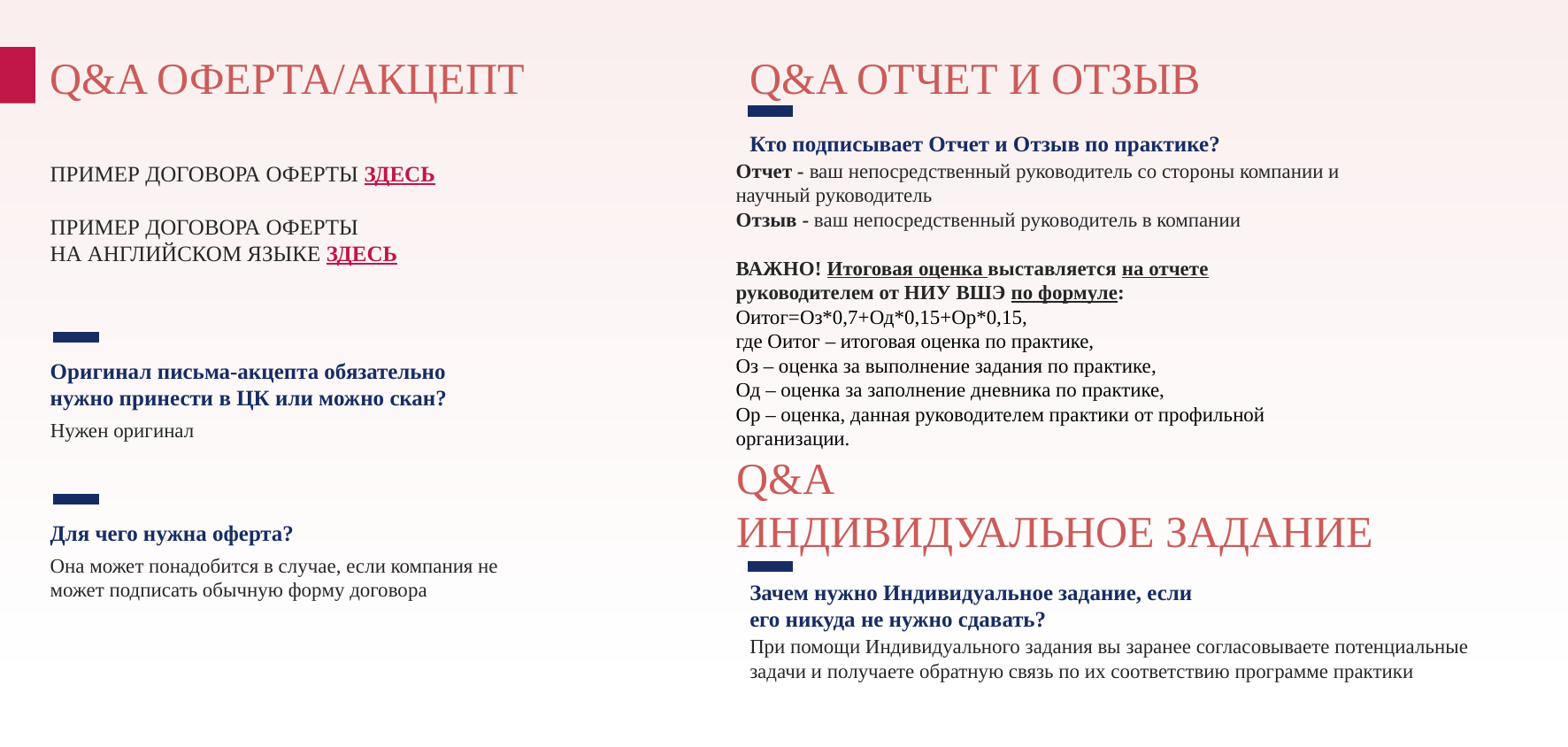

Q&A ОФЕРТА/АКЦЕПТ
Q&A ОТЧЕТ И ОТЗЫВ
Кто подписывает Отчет и Отзыв по практике?
Отчет - ваш непосредственный руководитель со стороны компании и научный руководитель
Отзыв - ваш непосредственный руководитель в компании

ВАЖНО! Итоговая оценка выставляется на отчете руководителем от НИУ ВШЭ по формуле:
Оитог=Оз*0,7+Од*0,15+Ор*0,15,
где Оитог – итоговая оценка по практике,
Оз – оценка за выполнение задания по практике,
Од – оценка за заполнение дневника по практике,
Ор – оценка, данная руководителем практики от профильной организации.
ПРИМЕР ДОГОВОРА ОФЕРТЫ ЗДЕСЬ

ПРИМЕР ДОГОВОРА ОФЕРТЫ
НА АНГЛИЙСКОМ ЯЗЫКЕ ЗДЕСЬ
Оригинал письма-акцепта обязательно нужно принести в ЦК или можно скан?
Нужен оригинал
Q&A
ИНДИВИДУАЛЬНОЕ ЗАДАНИЕ
Для чего нужна оферта?
Она может понадобится в случае, если компания не может подписать обычную форму договора
Зачем нужно Индивидуальное задание, если его никуда не нужно сдавать?
При помощи Индивидуального задания вы заранее согласовываете потенциальные задачи и получаете обратную связь по их соответствию программе практики